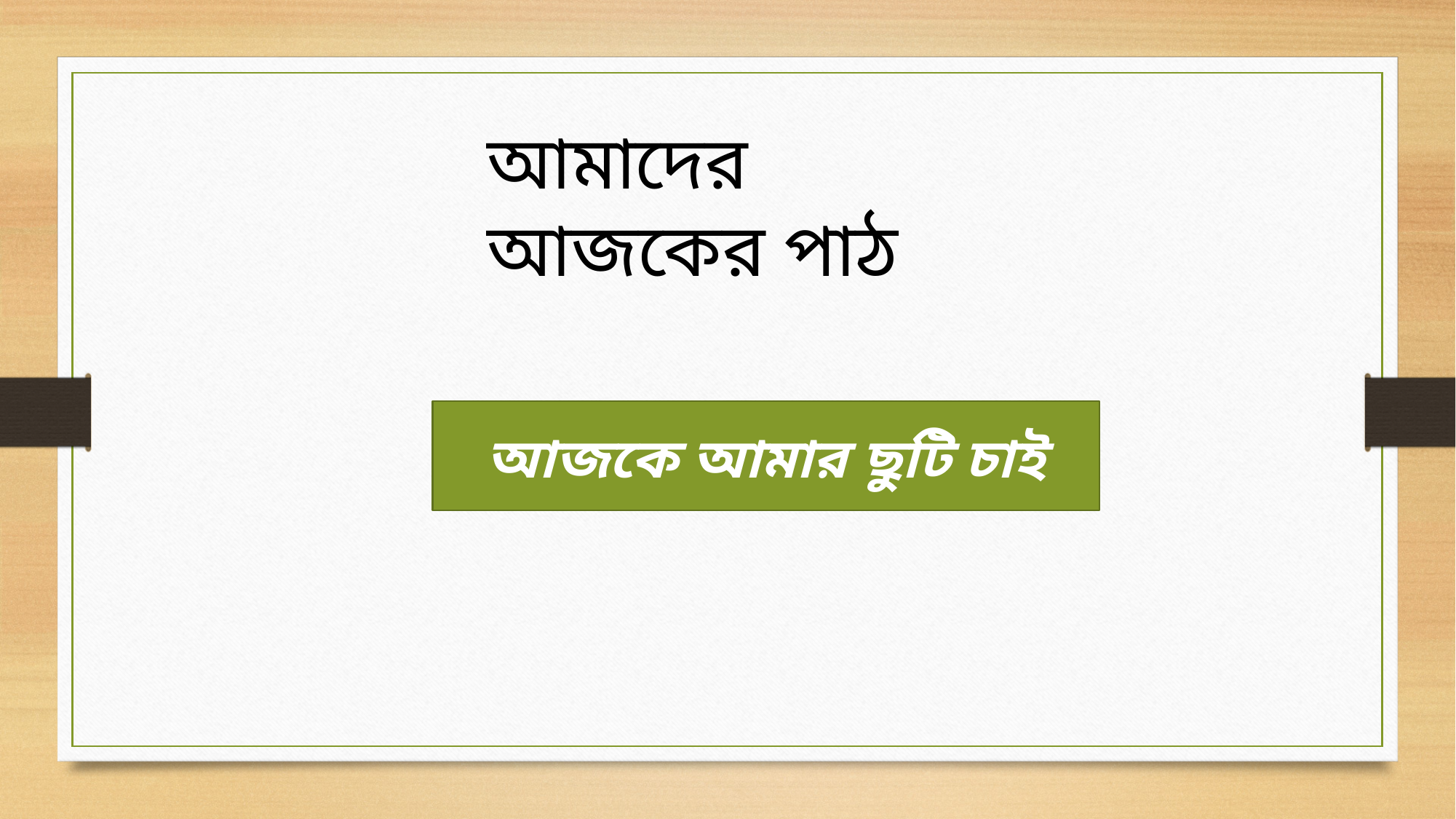

আমাদের আজকের পাঠ
আজকে আমার ছুটি চাই